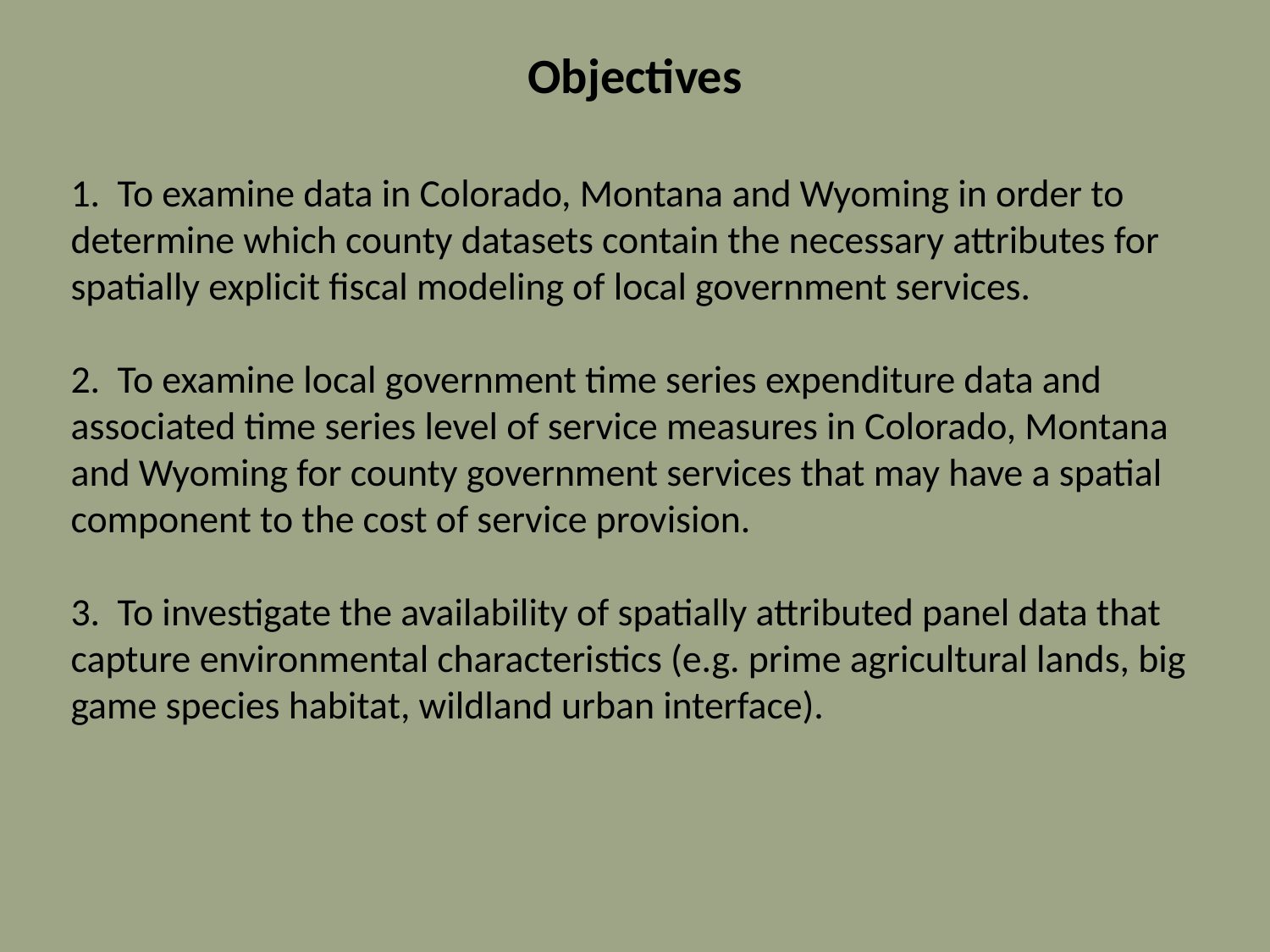

Objectives
1.  To examine data in Colorado, Montana and Wyoming in order to determine which county datasets contain the necessary attributes for spatially explicit fiscal modeling of local government services.

2.  To examine local government time series expenditure data and associated time series level of service measures in Colorado, Montana and Wyoming for county government services that may have a spatial component to the cost of service provision.

3.  To investigate the availability of spatially attributed panel data that capture environmental characteristics (e.g. prime agricultural lands, big game species habitat, wildland urban interface).